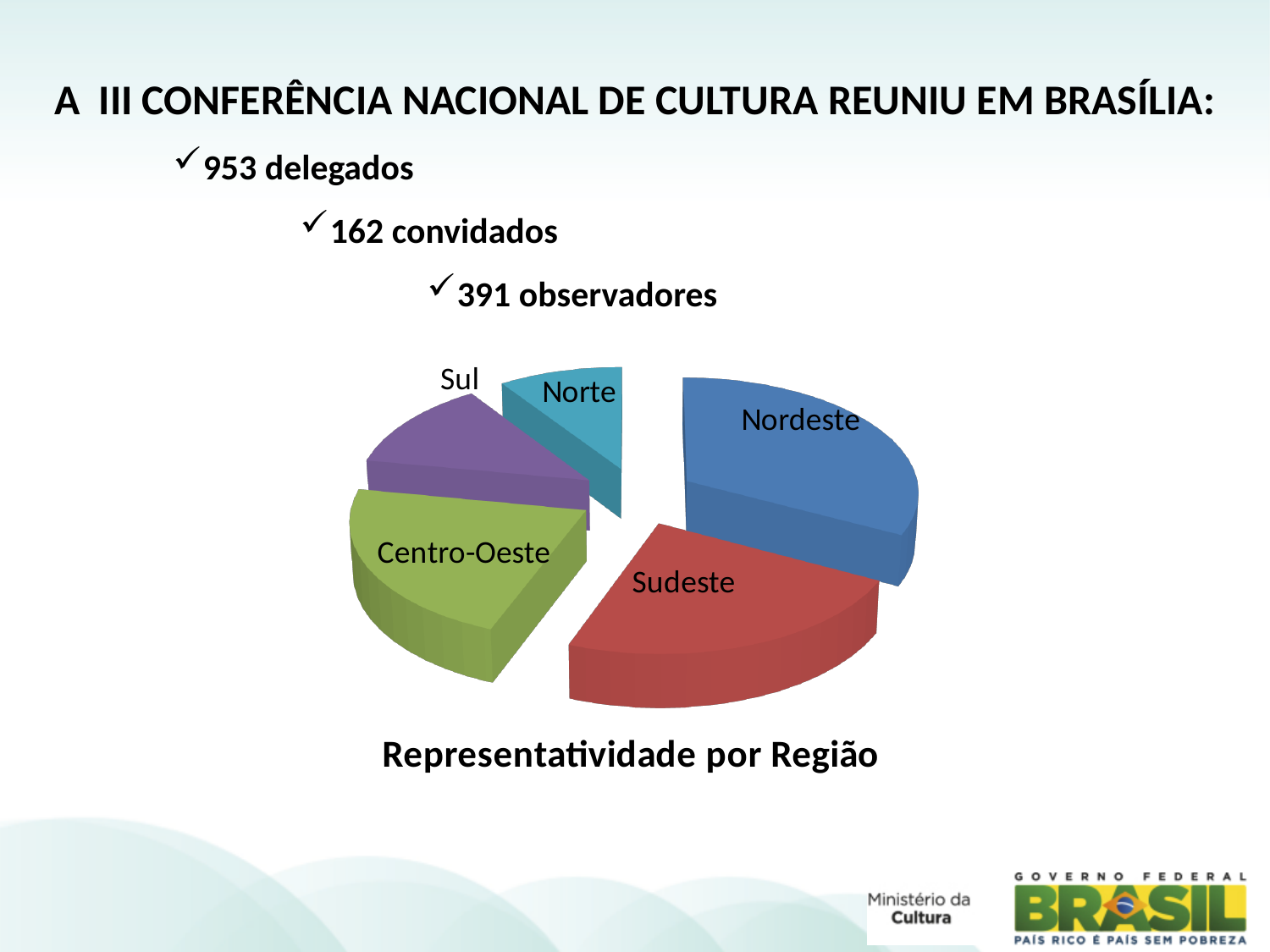

A  III CONFERÊNCIA NACIONAL DE CULTURA REUNIU EM BRASÍLIA:
953 delegados
162 convidados
391 observadores

[unsupported chart]